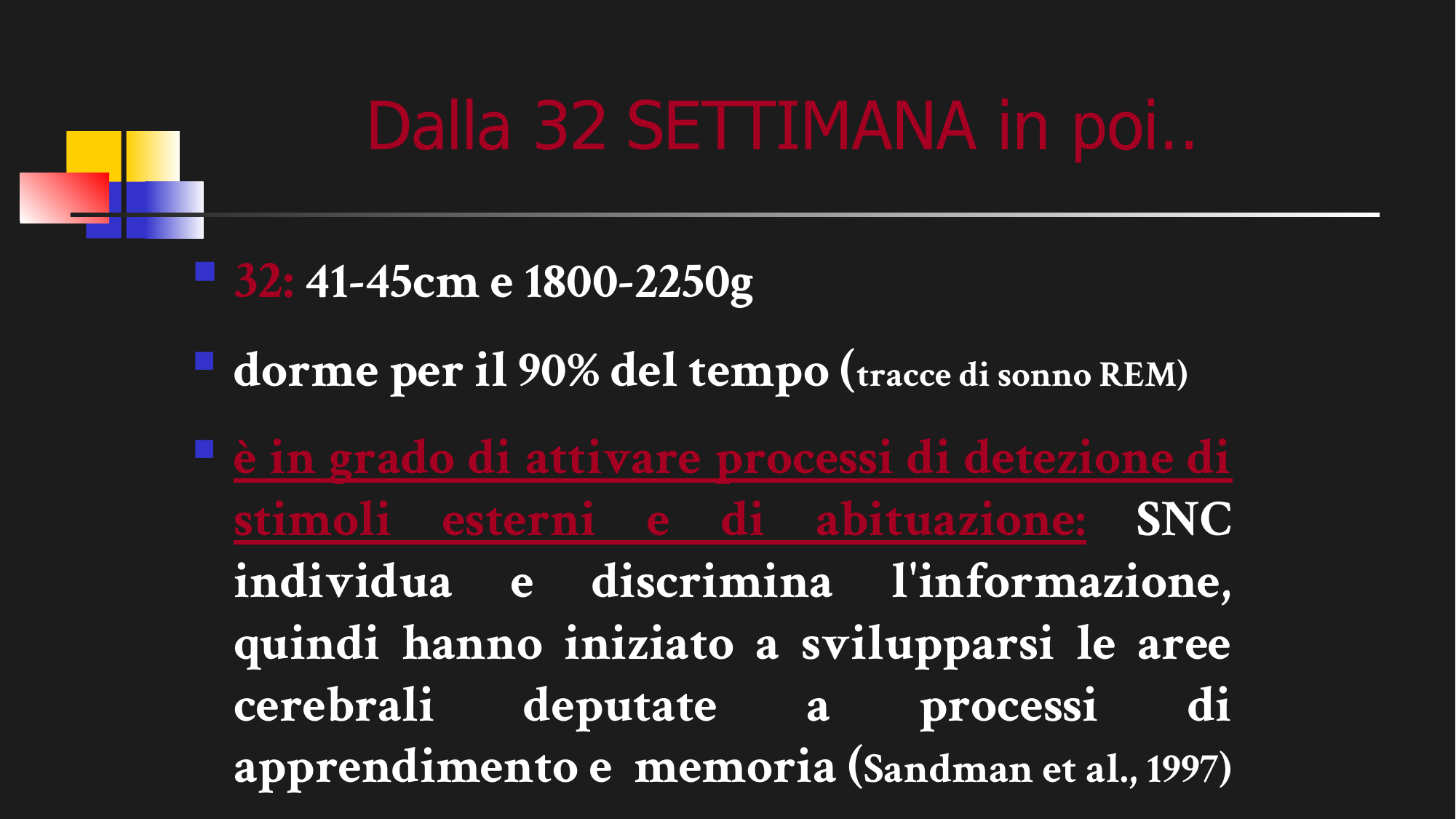

# Dalla 32 SETTIMANA in poi..
32: 41-45cm e 1800-2250g
dorme per il 90% del tempo (tracce di sonno REM)
è in grado di attivare processi di detezione di stimoli esterni e di abituazione: SNC individua e discrimina l'informazione, quindi hanno iniziato a svilupparsi le aree cerebrali deputate a processi di apprendimento e  memoria (Sandman et al., 1997)